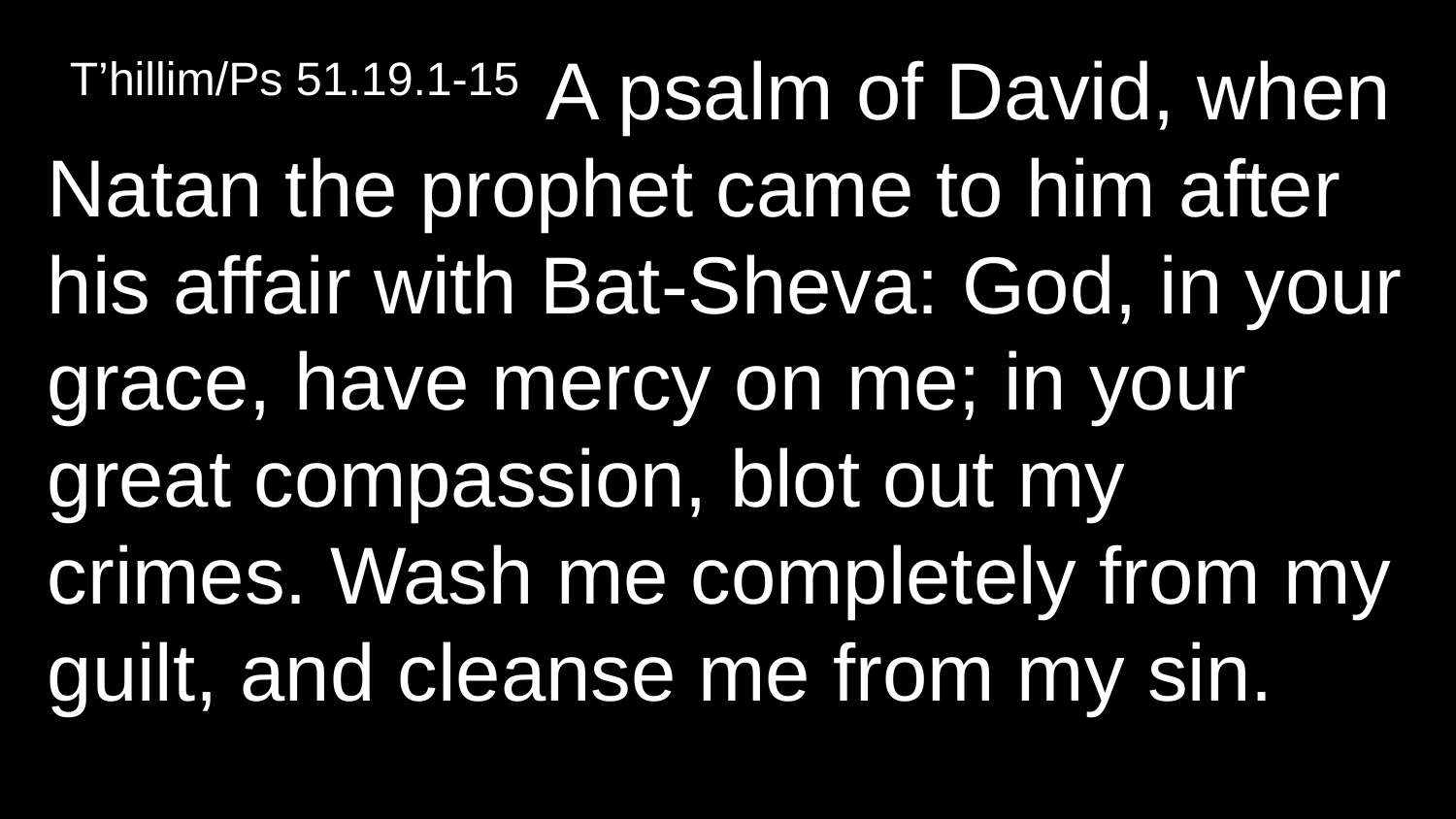

T’hillim/Ps 51.19.1-15  A psalm of David, when Natan the prophet came to him after his affair with Bat-Sheva: God, in your grace, have mercy on me; in your great compassion, blot out my crimes. Wash me completely from my guilt, and cleanse me from my sin.